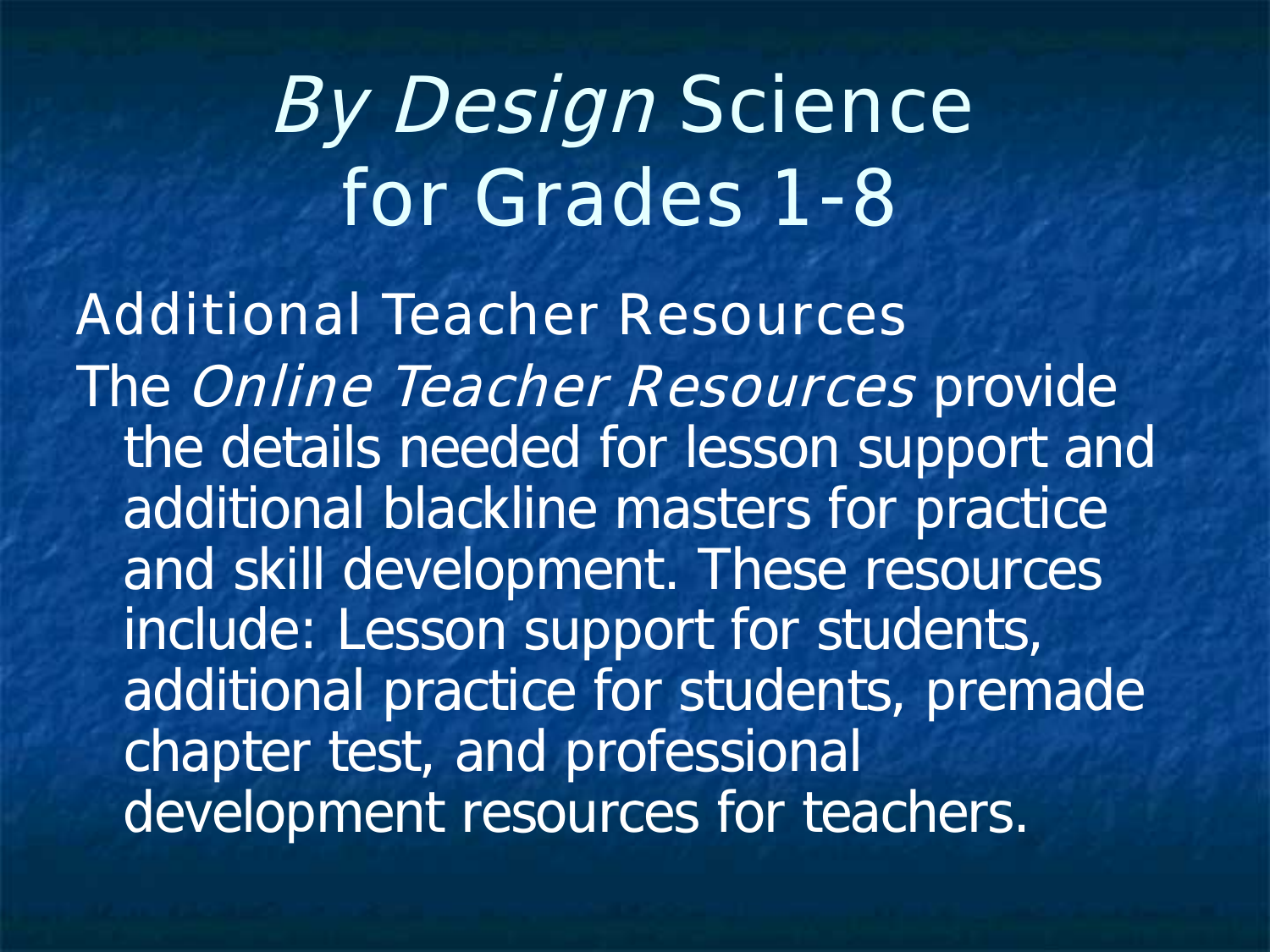

# By Design Science for Grades 1-8
Additional Teacher Resources
The Online Teacher Resources provide the details needed for lesson support and additional blackline masters for practice and skill development. These resources include: Lesson support for students, additional practice for students, premade  chapter test, and professional development resources for teachers.